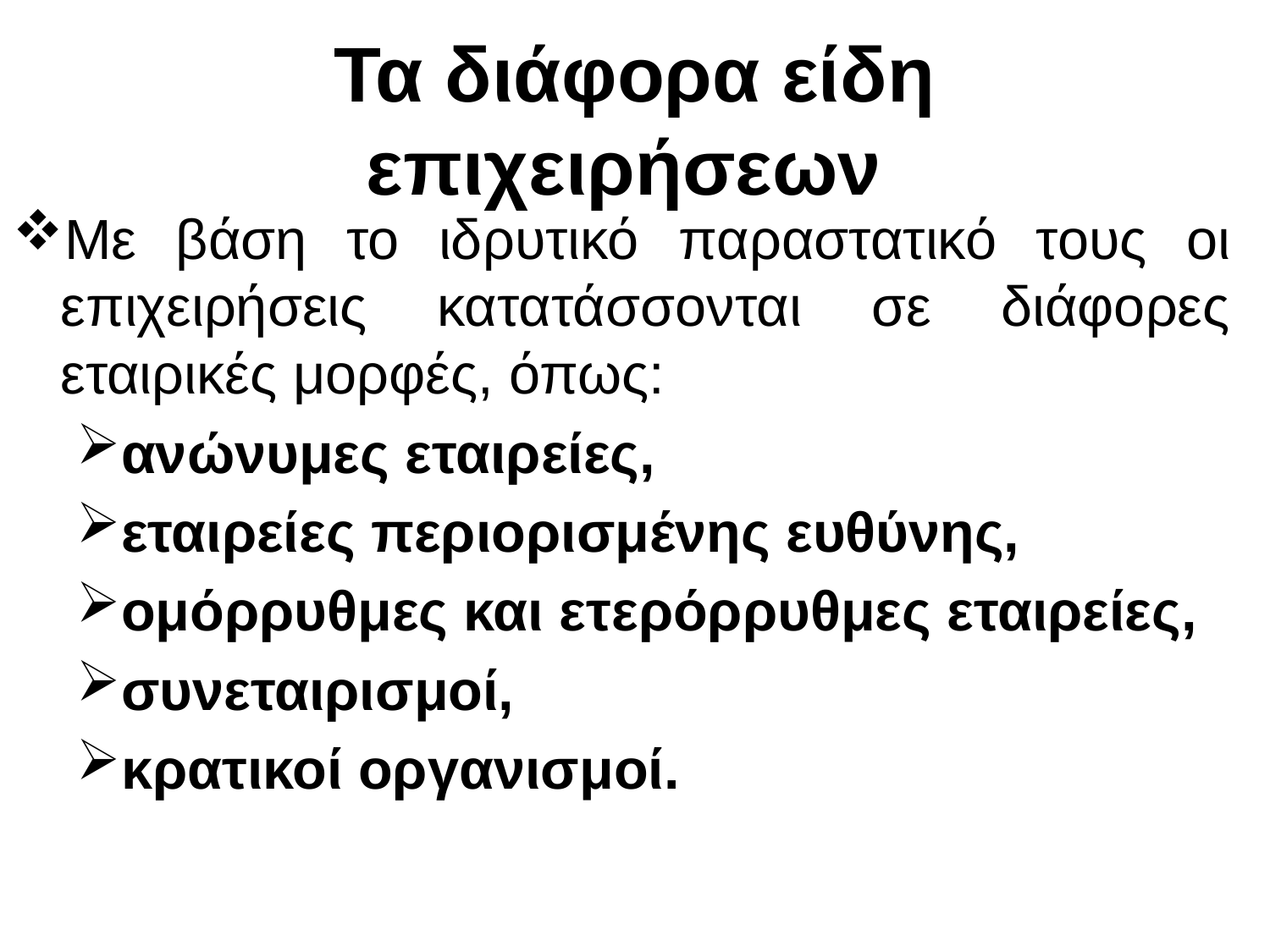

# Τα διάφορα είδη επιχειρήσεων
Με βάση το ιδρυτικό παραστατικό τους οι επιχειρήσεις κατατάσσονται σε διάφορες εταιρικές μορφές, όπως:
ανώνυμες εταιρείες,
εταιρείες περιορισμένης ευθύνης,
ομόρρυθμες και ετερόρρυθμες εταιρείες,
συνεταιρισμοί,
κρατικοί οργανισμοί.